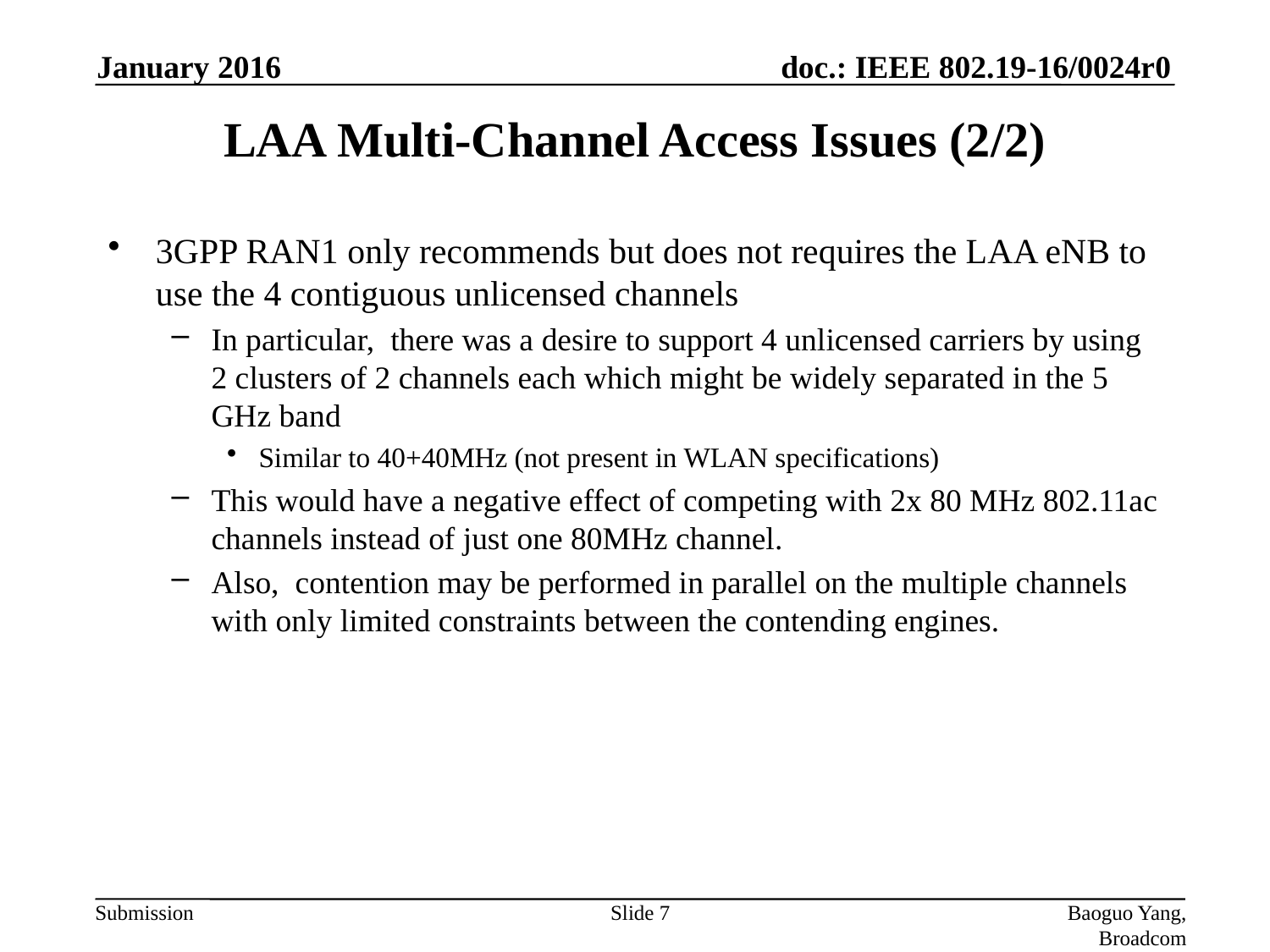

January 2016
# LAA Multi-Channel Access Issues (2/2)
3GPP RAN1 only recommends but does not requires the LAA eNB to use the 4 contiguous unlicensed channels
In particular,  there was a desire to support 4 unlicensed carriers by using 2 clusters of 2 channels each which might be widely separated in the 5 GHz band
Similar to 40+40MHz (not present in WLAN specifications)
This would have a negative effect of competing with 2x 80 MHz 802.11ac channels instead of just one 80MHz channel.
Also,  contention may be performed in parallel on the multiple channels with only limited constraints between the contending engines.
Slide 7
Baoguo Yang, Broadcom